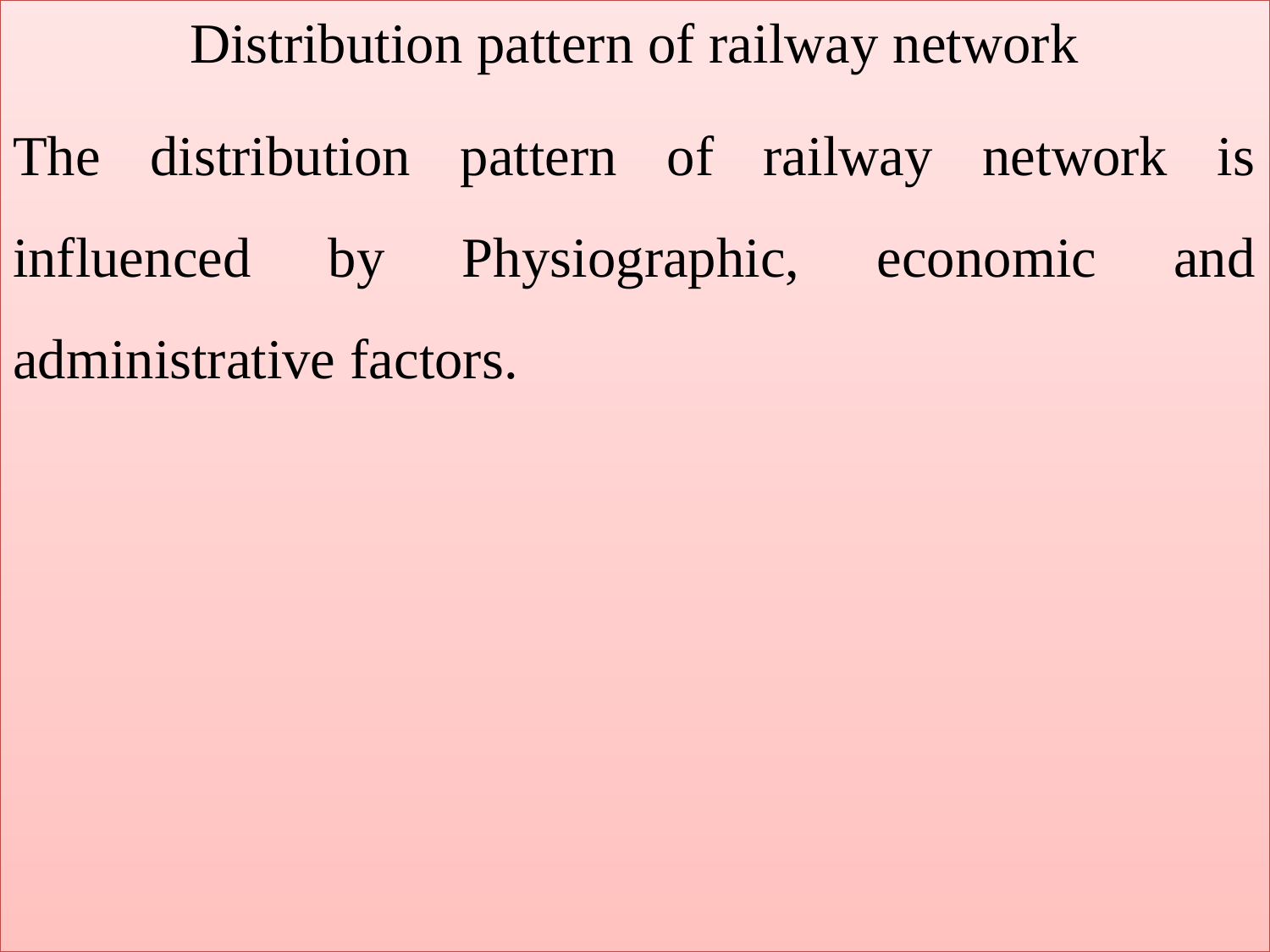

Distribution pattern of railway network
The distribution pattern of railway network is influenced by Physiographic, economic and administrative factors.